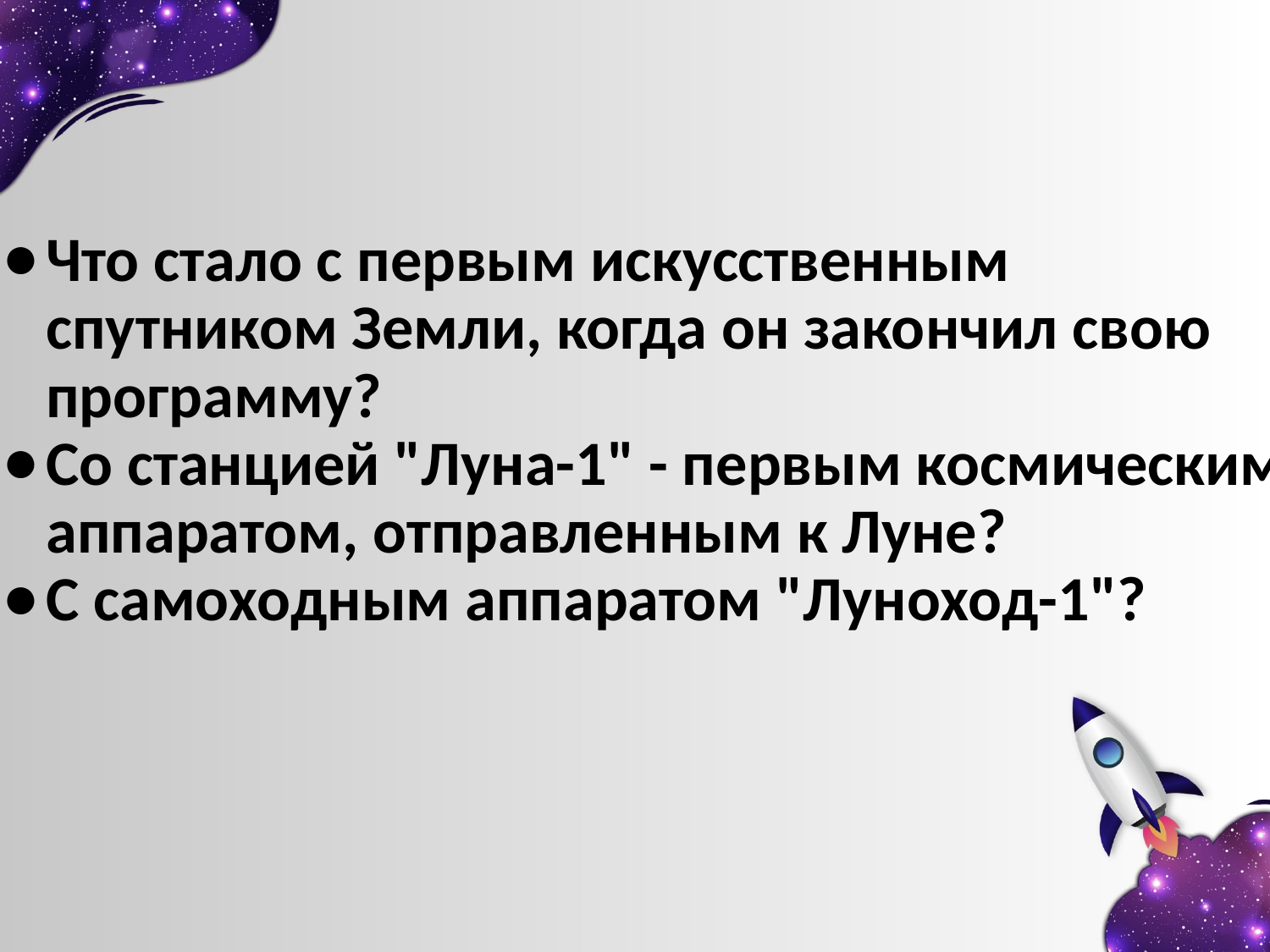

Что стало с первым искусственным спутником Земли, когда он закончил свою программу?
Со станцией "Луна-1" - первым космическим аппаратом, отправленным к Луне?
С самоходным аппаратом "Луноход-1"?